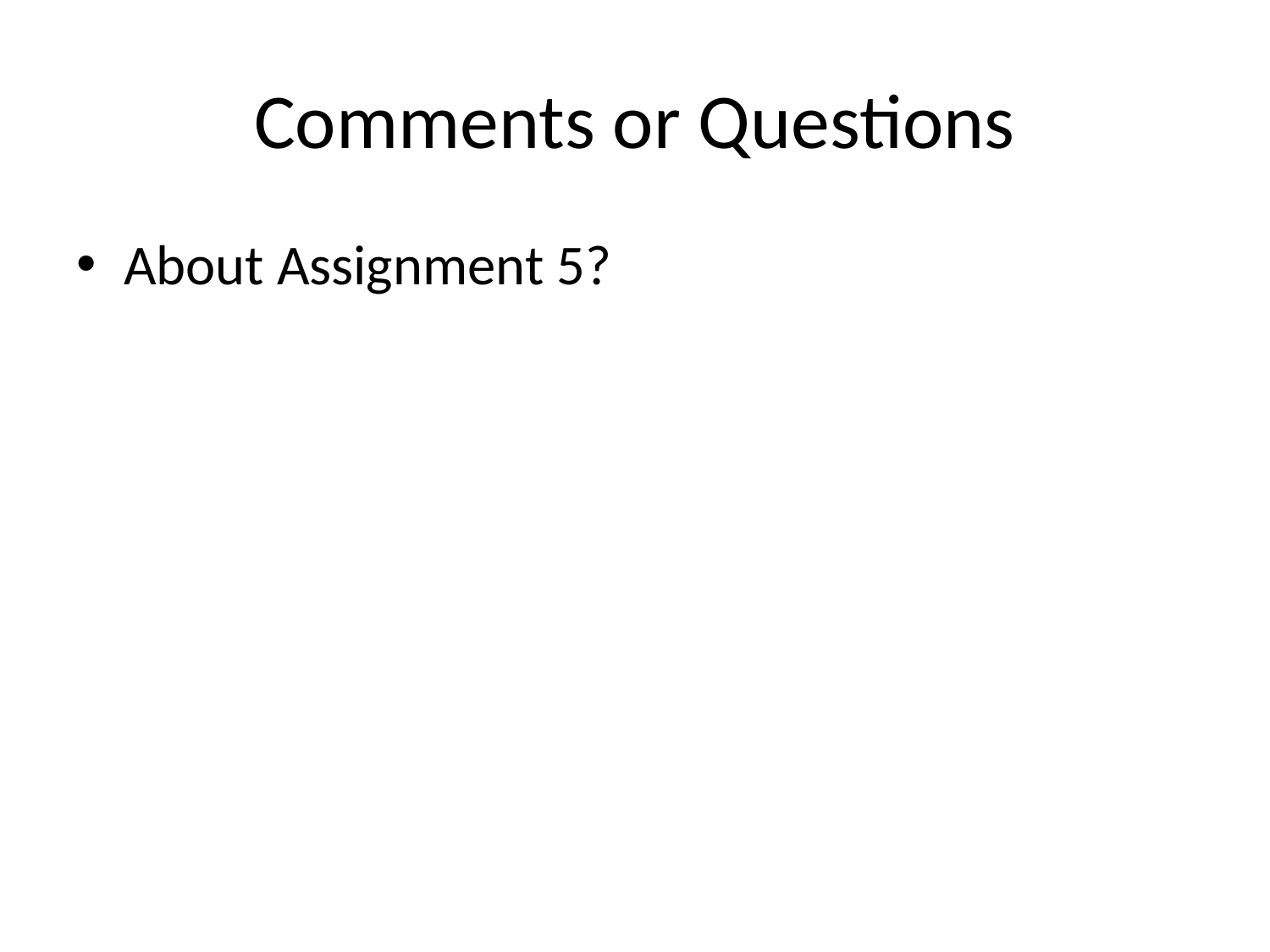

# Comments or Questions
About Assignment 5?